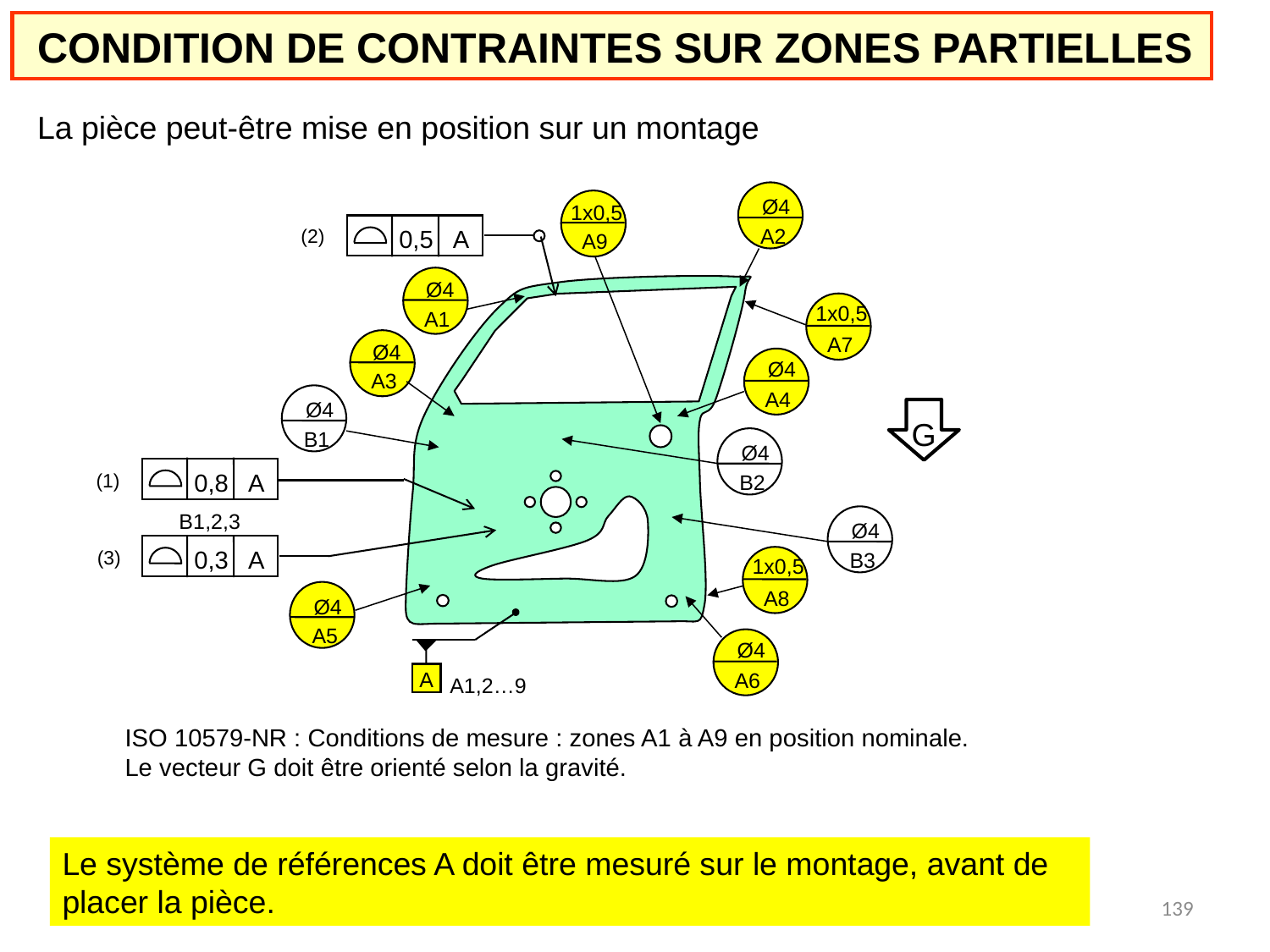

CONDITION DE CONTRAINTES SUR ZONES PARTIELLES
La pièce peut-être mise en position sur un montage

Ø4

1x0,5

A2
0,5   A

(2)
A9

Ø4

1x0,5

A1

A7

Ø4

Ø4
A3

A4

Ø4

G
B1

Ø4

0,8   A
(1)
B2

B1,2,3

Ø4

0,3   A
(3)
B3

1x0,5

A8

Ø4

A5

Ø4

A
A6

A1,2…9
ISO 10579-NR : Conditions de mesure : zones A1 à A9 en position nominale.
Le vecteur G doit être orienté selon la gravité.
Le système de références A doit être mesuré sur le montage, avant de placer la pièce.
139